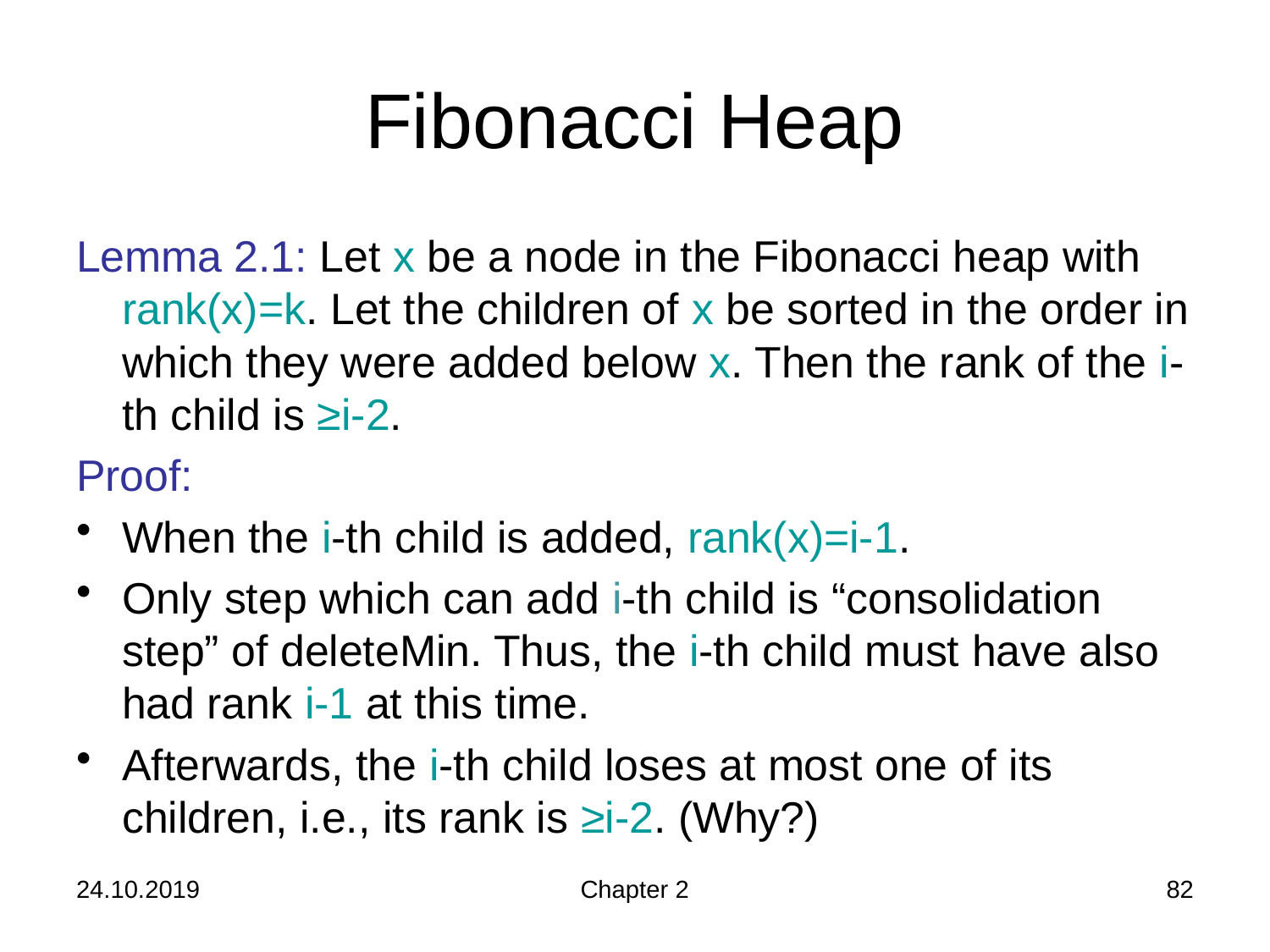

# Fibonacci Heap
Lemma 2.1: Let x be a node in the Fibonacci heap with rank(x)=k. Let the children of x be sorted in the order in which they were added below x. Then the rank of the i-th child is ≥i-2.
Proof:
When the i-th child is added, rank(x)=i-1.
Only step which can add i-th child is “consolidation step” of deleteMin. Thus, the i-th child must have also had rank i-1 at this time.
Afterwards, the i-th child loses at most one of its children, i.e., its rank is ≥i-2. (Why?)
24.10.2019
Chapter 2
82